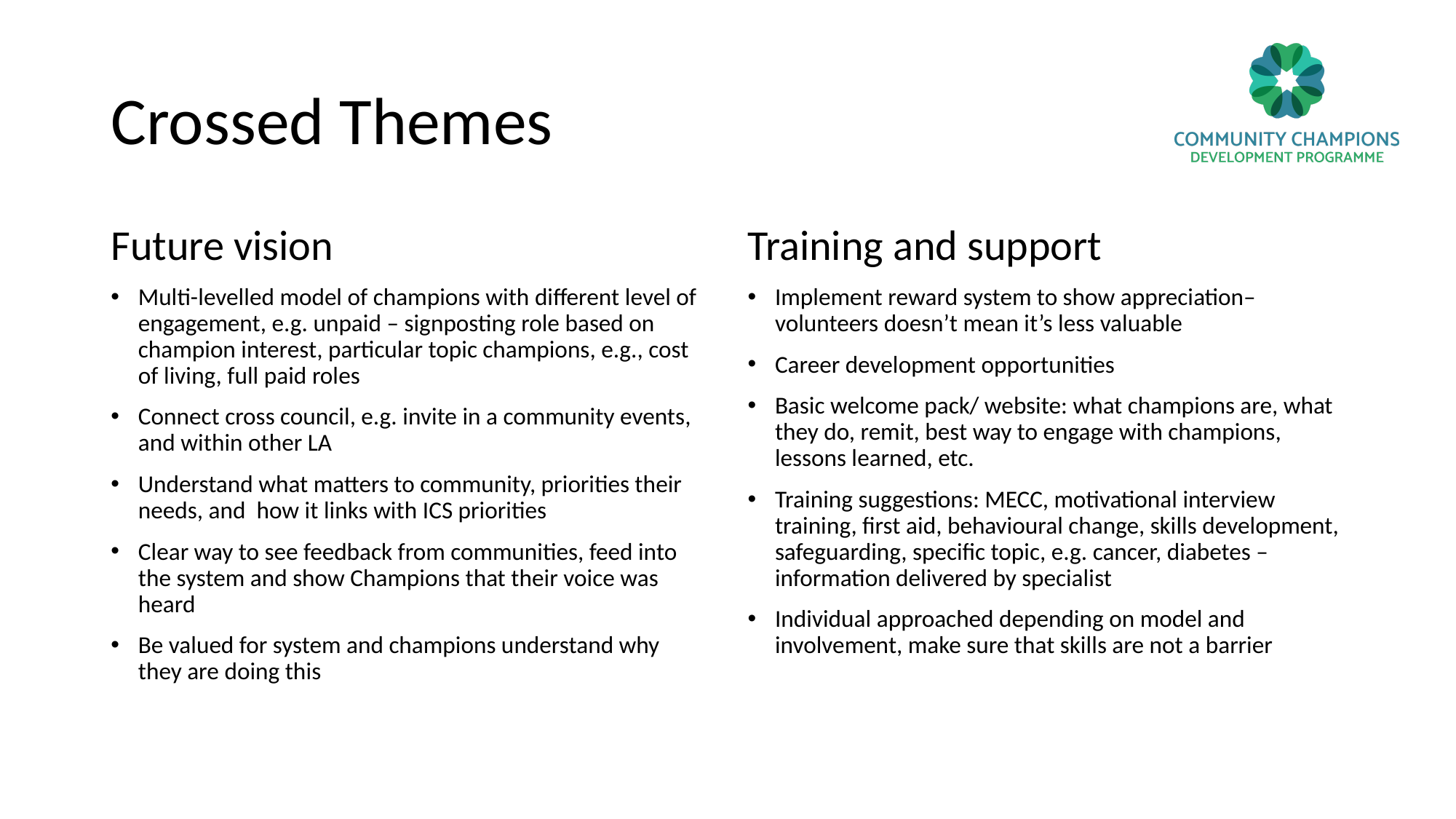

# Crossed Themes
Future vision
Multi-levelled model of champions with different level of engagement, e.g. unpaid – signposting role based on champion interest, particular topic champions, e.g., cost of living, full paid roles
Connect cross council, e.g. invite in a community events, and within other LA
Understand what matters to community, priorities their needs, and  how it links with ICS priorities
Clear way to see feedback from communities, feed into the system and show Champions that their voice was heard
Be valued for system and champions understand why they are doing this

Training and support
Implement reward system to show appreciation– volunteers doesn’t mean it’s less valuable
Career development opportunities
Basic welcome pack/ website: what champions are, what they do, remit, best way to engage with champions, lessons learned, etc.
Training suggestions: MECC, motivational interview training, first aid, behavioural change, skills development, safeguarding, specific topic, e.g. cancer, diabetes – information delivered by specialist
Individual approached depending on model and involvement, make sure that skills are not a barrier